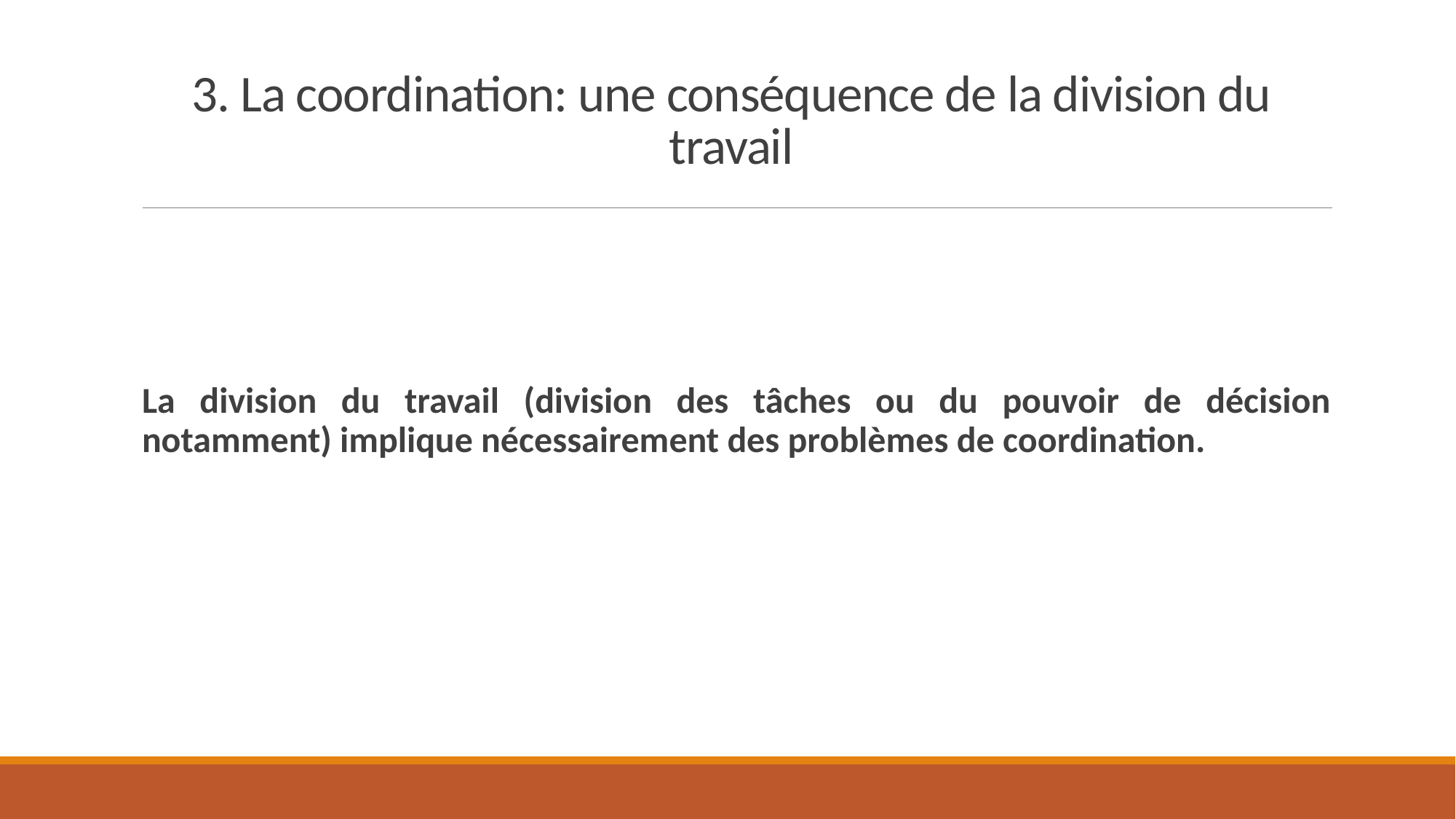

# 3. La coordination: une conséquence de la division du travail
La division du travail (division des tâches ou du pouvoir de décision notamment) implique nécessairement des problèmes de coordination.